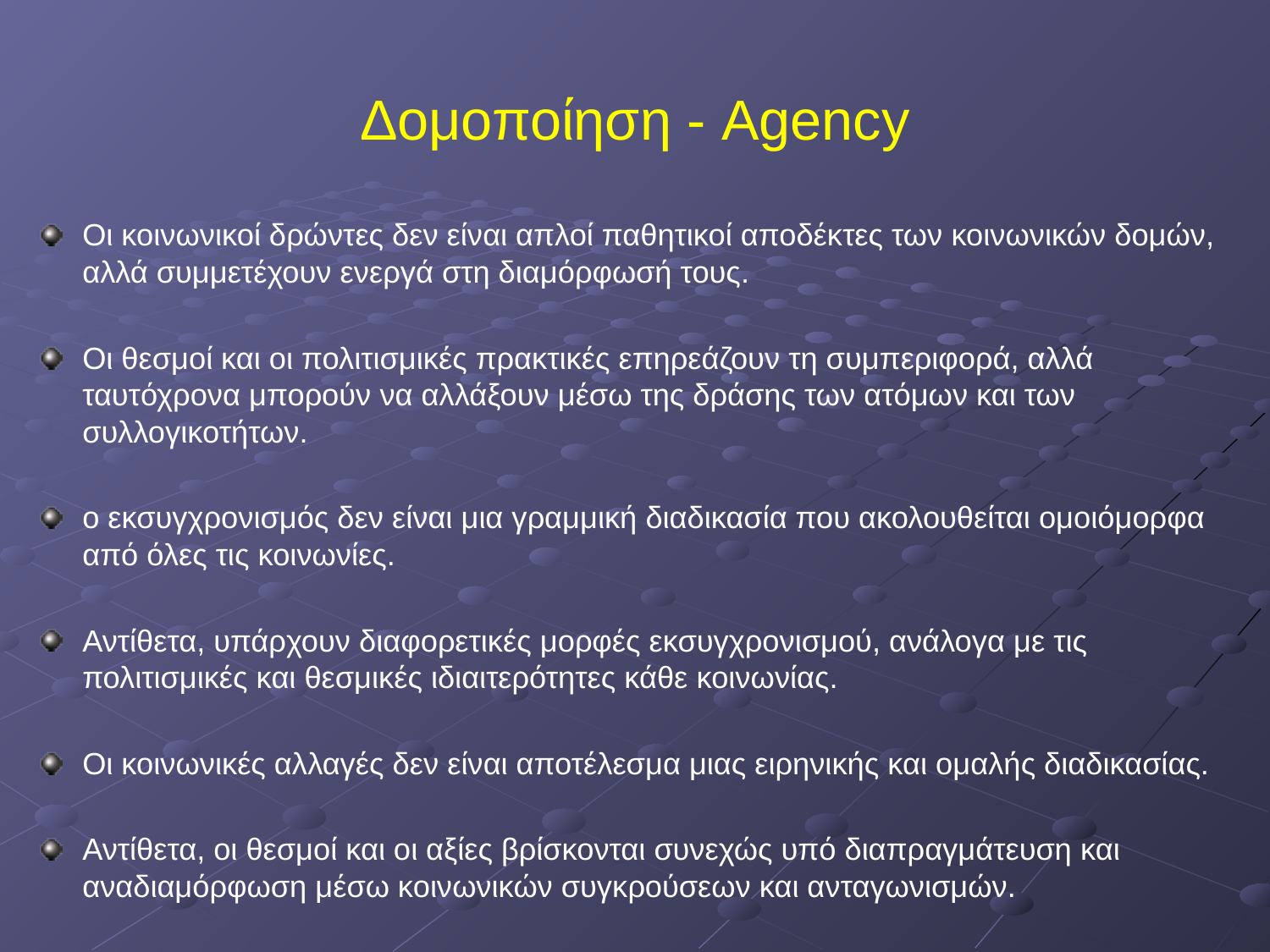

# Δομοποίηση - Agency

Οι κοινωνικοί δρώντες δεν είναι απλοί παθητικοί αποδέκτες των κοινωνικών δομών, αλλά συμμετέχουν ενεργά στη διαμόρφωσή τους.

Οι θεσμοί και οι πολιτισμικές πρακτικές επηρεάζουν τη συμπεριφορά, αλλά ταυτόχρονα μπορούν να αλλάξουν μέσω της δράσης των ατόμων και των συλλογικοτήτων.

ο εκσυγχρονισμός δεν είναι μια γραμμική διαδικασία που ακολουθείται ομοιόμορφα από όλες τις κοινωνίες.

Αντίθετα, υπάρχουν διαφορετικές μορφές εκσυγχρονισμού, ανάλογα με τις πολιτισμικές και θεσμικές ιδιαιτερότητες κάθε κοινωνίας.

Οι κοινωνικές αλλαγές δεν είναι αποτέλεσμα μιας ειρηνικής και ομαλής διαδικασίας.

Αντίθετα, οι θεσμοί και οι αξίες βρίσκονται συνεχώς υπό διαπραγμάτευση και αναδιαμόρφωση μέσω κοινωνικών συγκρούσεων και ανταγωνισμών.